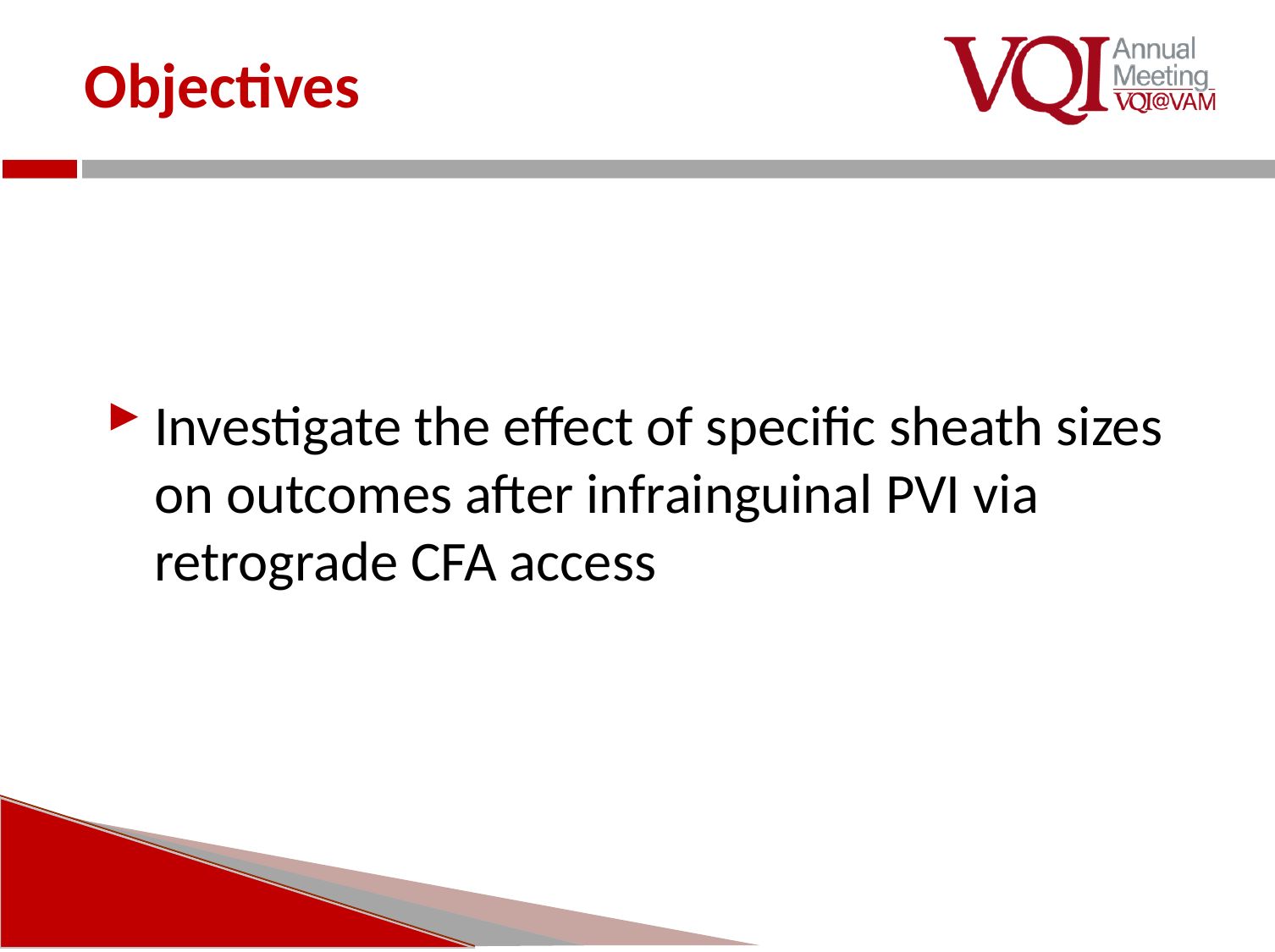

# Objectives
Investigate the effect of specific sheath sizes on outcomes after infrainguinal PVI via retrograde CFA access